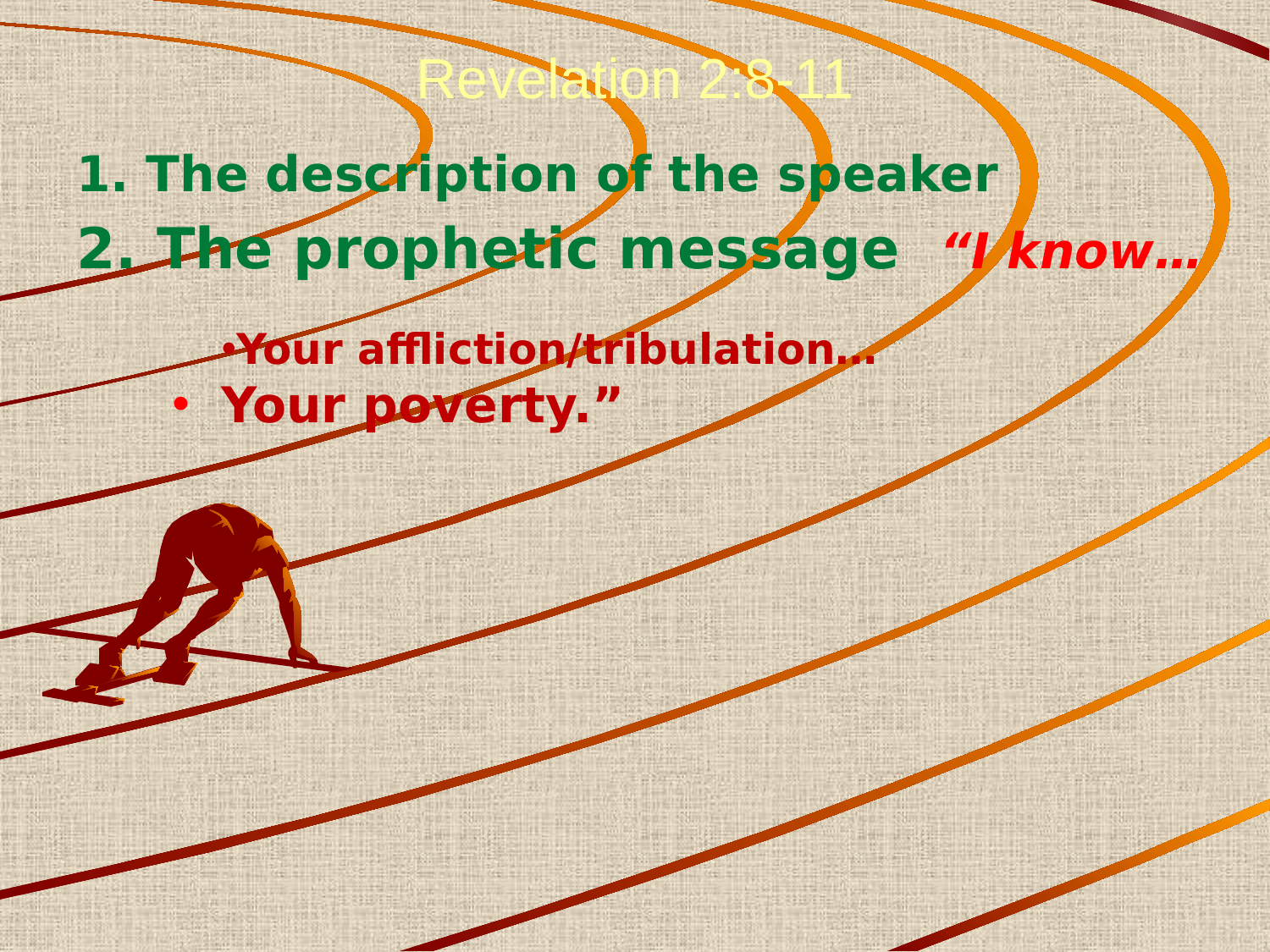

Revelation 2:8-11
1. The description of the speaker
2. The prophetic message  “I know…

Your affliction/tribulation…
Your poverty.”